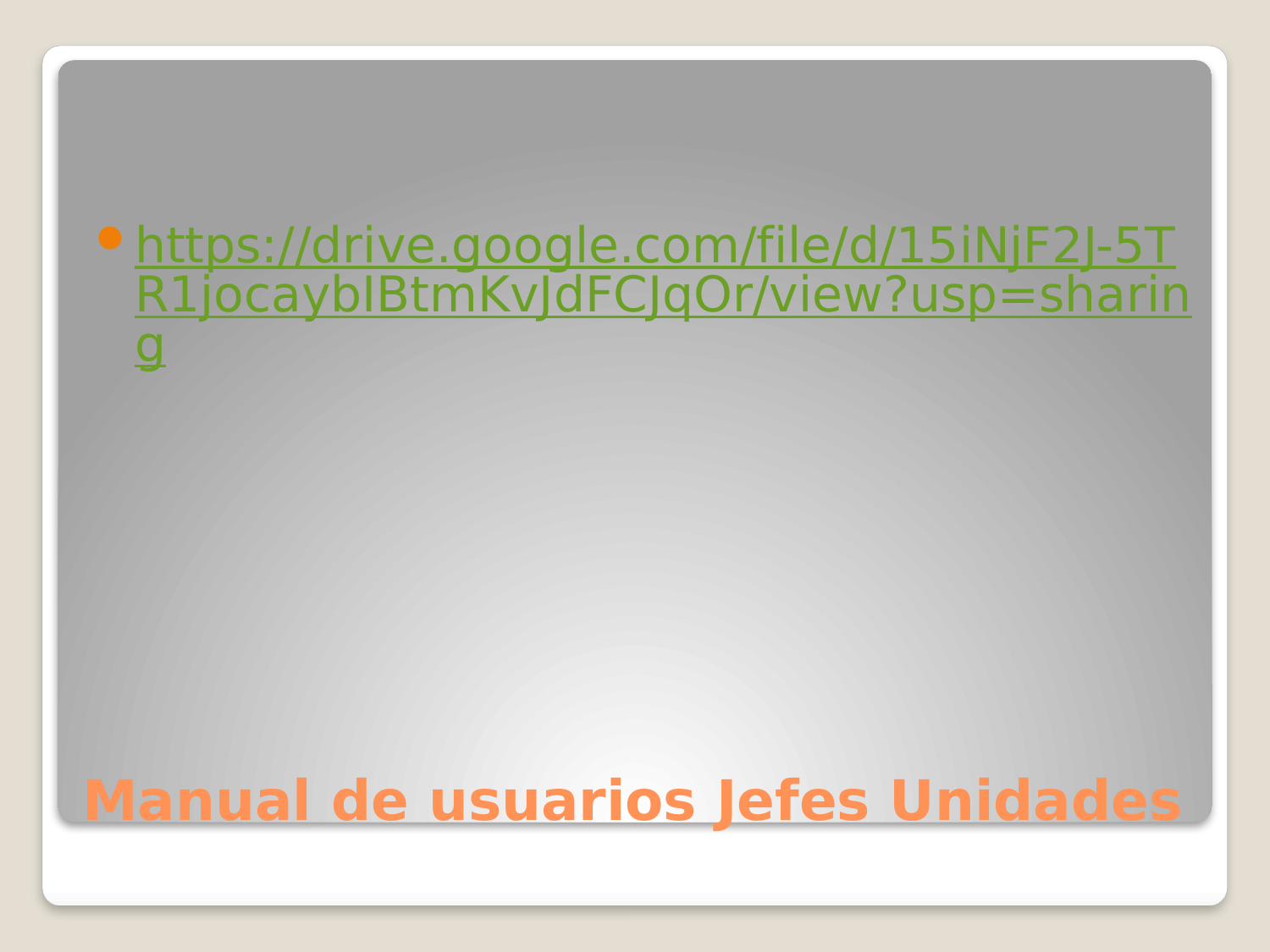

https://drive.google.com/file/d/15iNjF2J-5TR1jocaybIBtmKvJdFCJqOr/view?usp=sharing
# Manual de usuarios Jefes Unidades